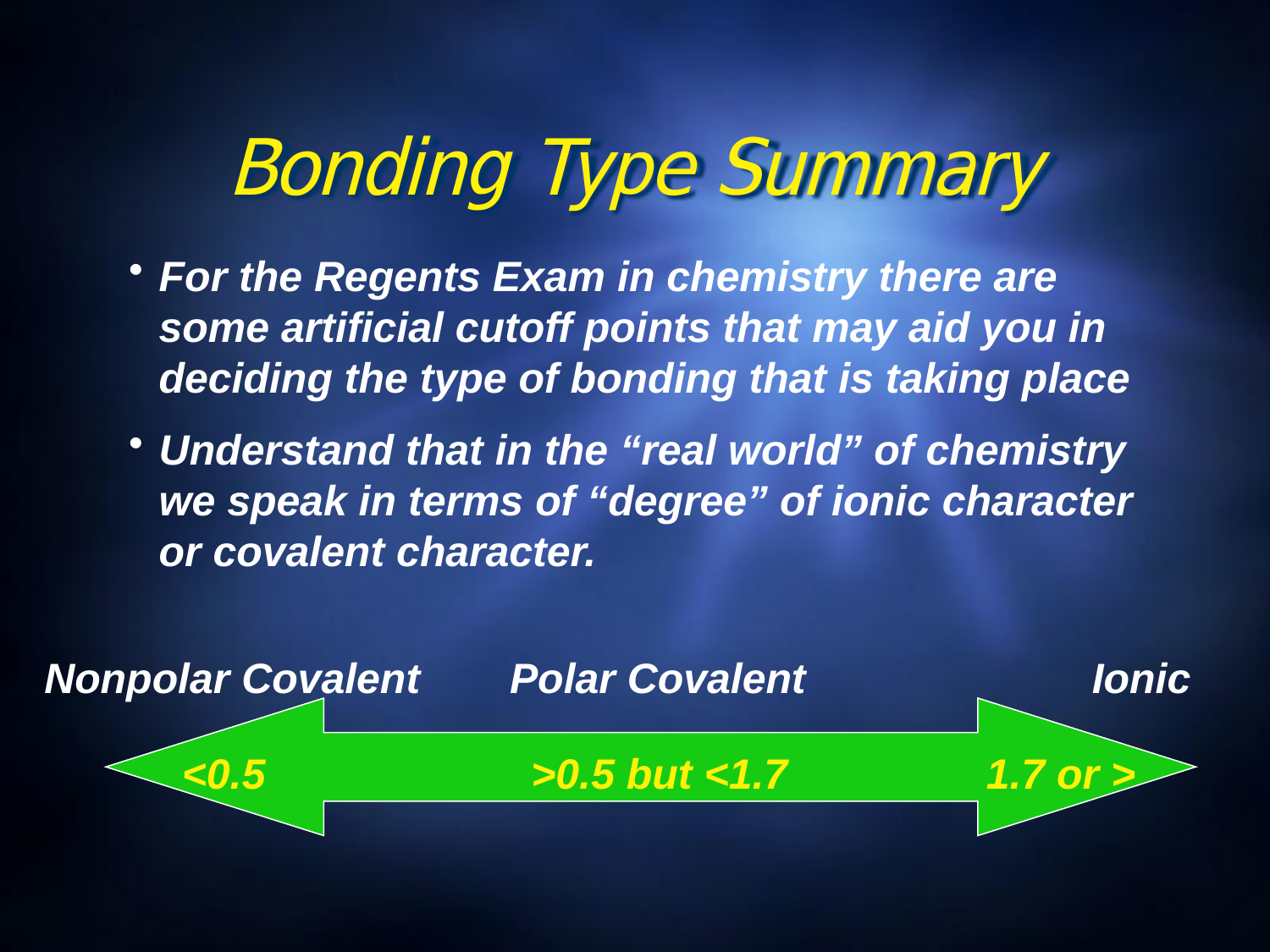

# Bonding Type Summary
For the Regents Exam in chemistry there are some artificial cutoff points that may aid you in deciding the type of bonding that is taking place
Understand that in the “real world” of chemistry we speak in terms of “degree” of ionic character or covalent character.
Nonpolar Covalent
Polar Covalent
Ionic

<0.5
>0.5 but <1.7
1.7 or >